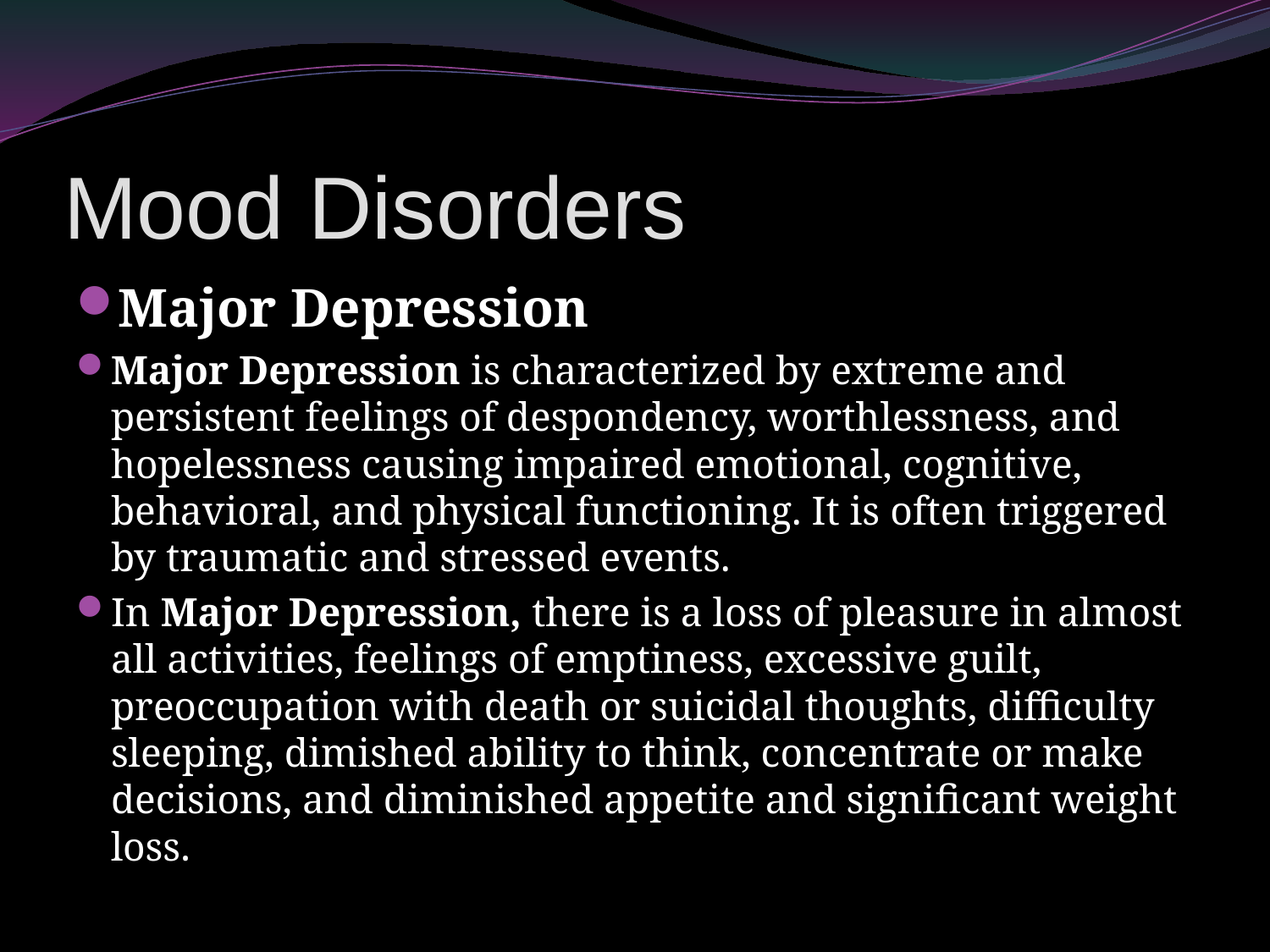

# Mood Disorders
Major Depression
Major Depression is characterized by extreme and persistent feelings of despondency, worthlessness, and hopelessness causing impaired emotional, cognitive, behavioral, and physical functioning. It is often triggered by traumatic and stressed events.
In Major Depression, there is a loss of pleasure in almost all activities, feelings of emptiness, excessive guilt, preoccupation with death or suicidal thoughts, difficulty sleeping, dimished ability to think, concentrate or make decisions, and diminished appetite and significant weight loss.